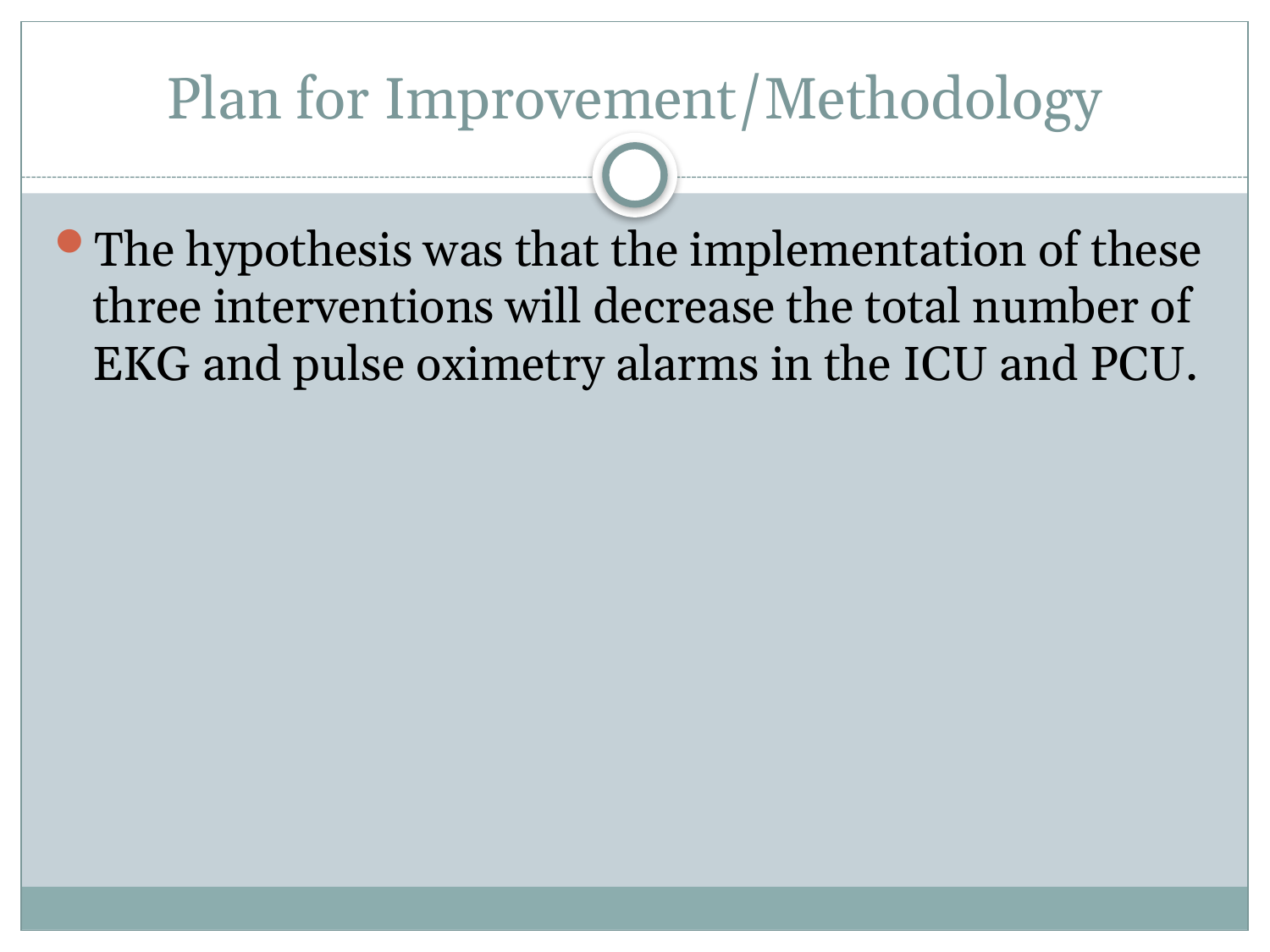

# Plan for Improvement/Methodology
The hypothesis was that the implementation of these three interventions will decrease the total number of EKG and pulse oximetry alarms in the ICU and PCU.